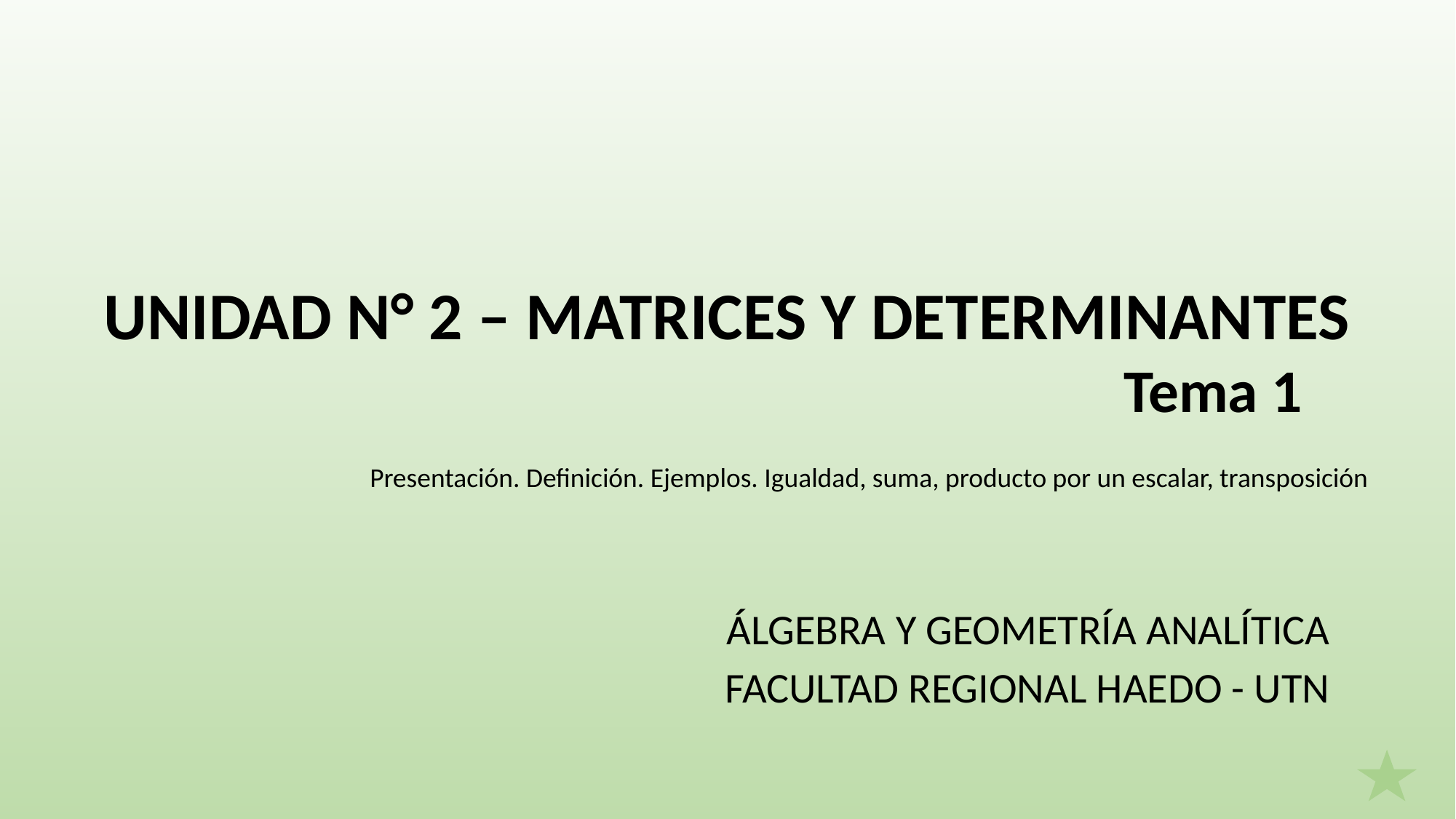

UNIDAD N° 2 – MATRICES Y DETERMINANTES
Tema 1
Presentación. Definición. Ejemplos. Igualdad, suma, producto por un escalar, transposición
ÁLGEBRA Y GEOMETRÍA ANALÍTICA

FACULTAD REGIONAL HAEDO - UTN